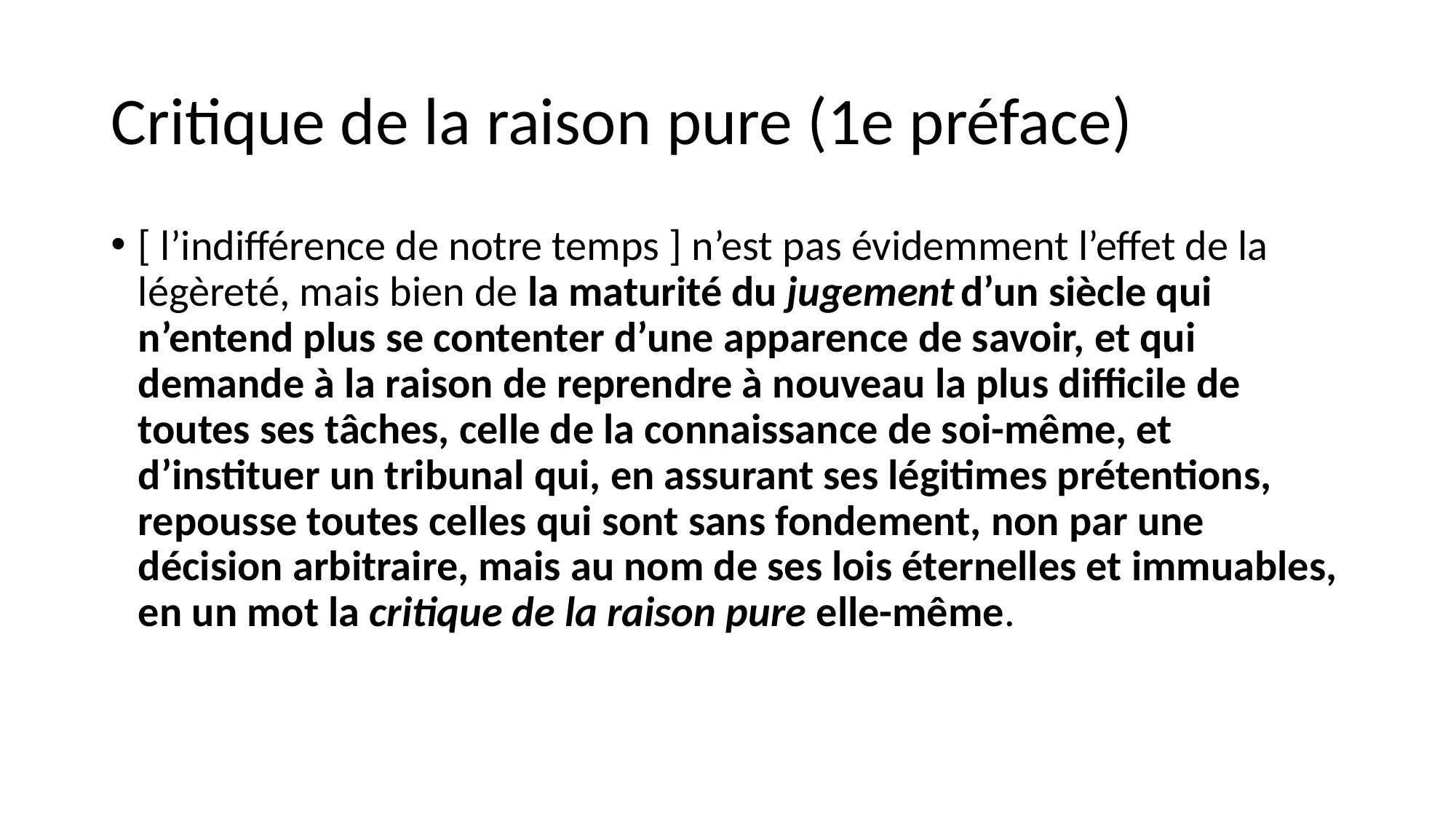

# Critique de la raison pure (1e préface)
[ l’indifférence de notre temps ] n’est pas évidemment l’effet de la légèreté, mais bien de la maturité du jugement d’un siècle qui n’entend plus se contenter d’une apparence de savoir, et qui demande à la raison de reprendre à nouveau la plus difficile de toutes ses tâches, celle de la connaissance de soi-même, et d’instituer un tribunal qui, en assurant ses légitimes prétentions, repousse toutes celles qui sont sans fondement, non par une décision arbitraire, mais au nom de ses lois éternelles et immuables, en un mot la critique de la raison pure elle-même.